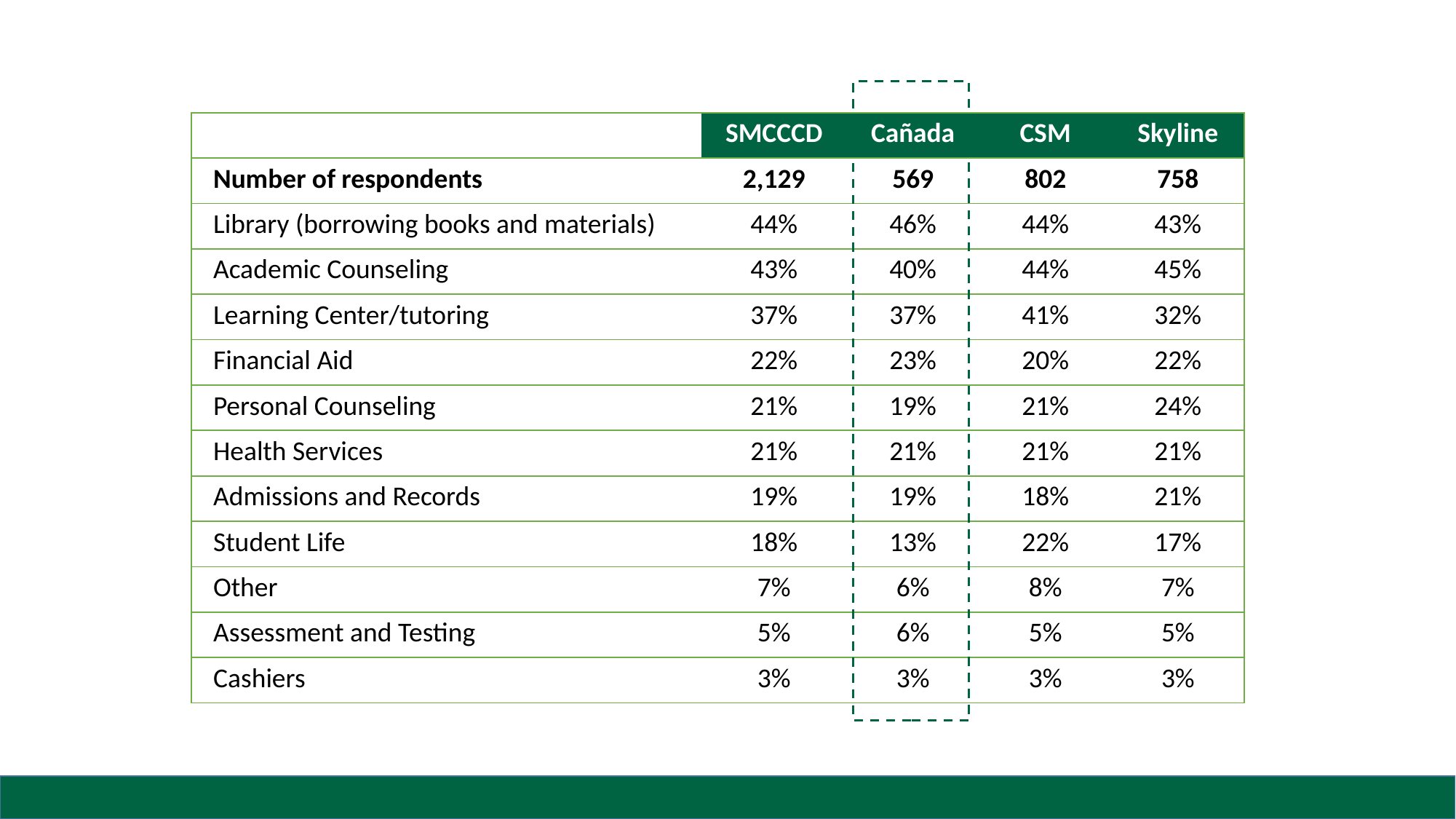

|  | SMCCCD | Cañada | CSM | Skyline |
| --- | --- | --- | --- | --- |
| Number of respondents | 2,129 | 569 | 802 | 758 |
| Library (borrowing books and materials) | 44% | 46% | 44% | 43% |
| Academic Counseling | 43% | 40% | 44% | 45% |
| Learning Center/tutoring | 37% | 37% | 41% | 32% |
| Financial Aid | 22% | 23% | 20% | 22% |
| Personal Counseling | 21% | 19% | 21% | 24% |
| Health Services | 21% | 21% | 21% | 21% |
| Admissions and Records | 19% | 19% | 18% | 21% |
| Student Life | 18% | 13% | 22% | 17% |
| Other | 7% | 6% | 8% | 7% |
| Assessment and Testing | 5% | 6% | 5% | 5% |
| Cashiers | 3% | 3% | 3% | 3% |